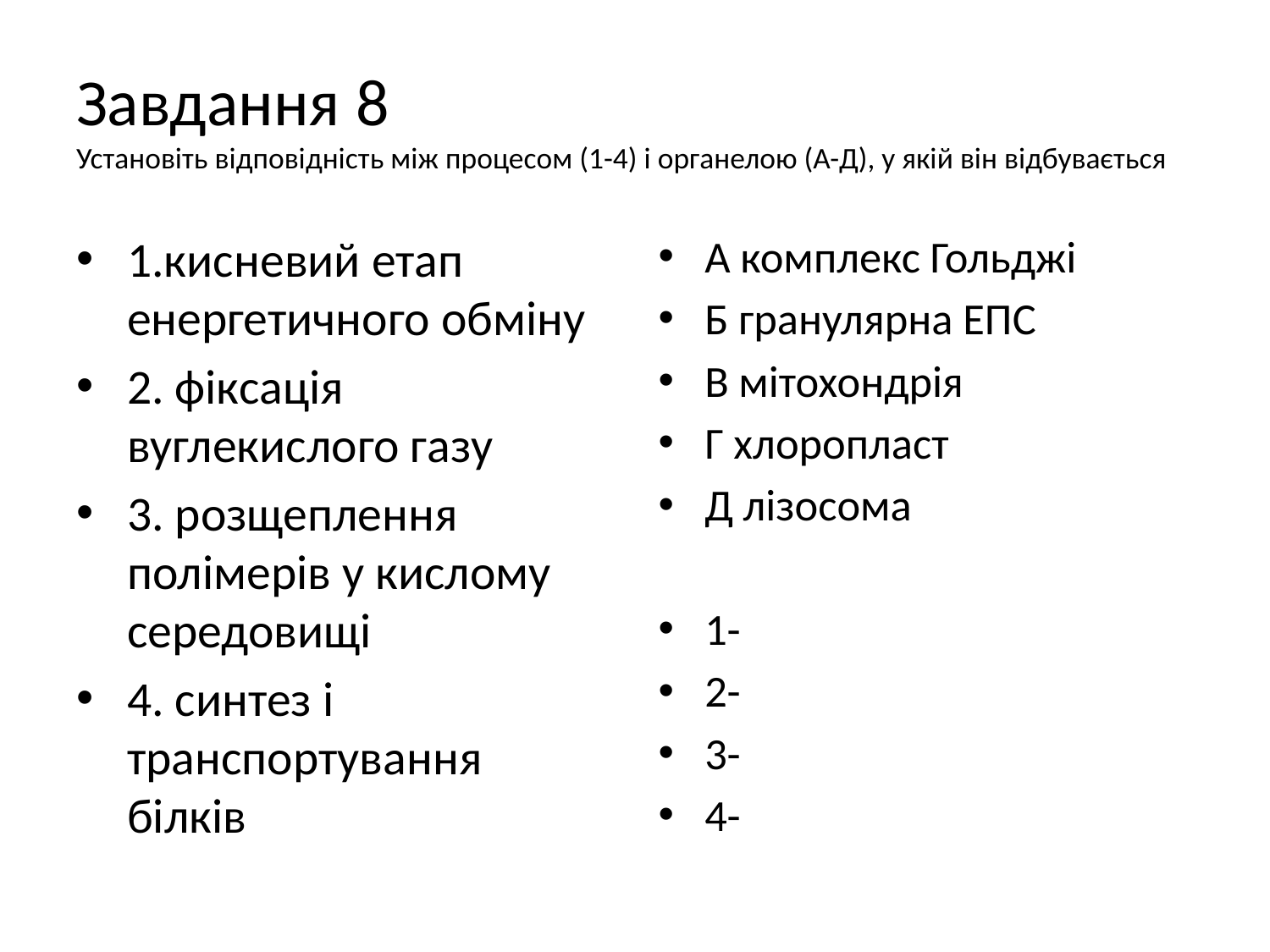

# Завдання 8 Установіть відповідність між процесом (1-4) і органелою (А-Д), у якій він відбувається
1.кисневий етап енергетичного обміну
2. фіксація вуглекислого газу
3. розщеплення полімерів у кислому середовищі
4. синтез і транспортування білків
А комплекс Гольджі
Б гранулярна ЕПС
В мітохондрія
Г хлоропласт
Д лізосома

1-
2-
3-
4-